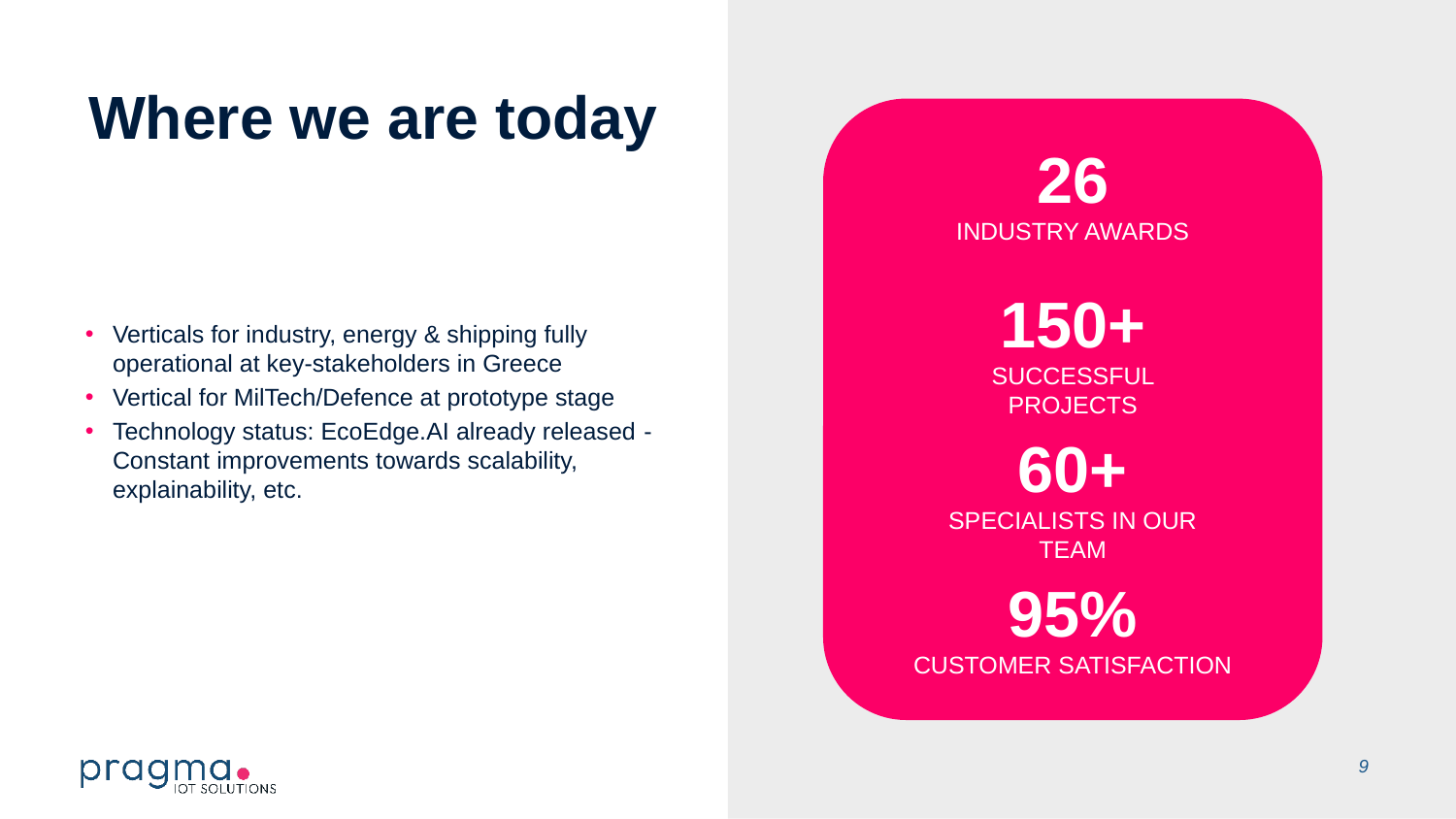

# Where we are today ​

26
INDUSTRY AWARDS
150+
SUCCESSFUL PROJECTS
60+
SPECIALISTS IN OUR TEAM
95%
CUSTOMER SATISFACTION
Verticals for industry, energy & shipping fully operational at key-stakeholders in Greece​
Vertical for MilTech/Defence at prototype stage​
Technology status: EcoEdge.AI already released​ - Constant improvements towards scalability, explainability, etc.​

9